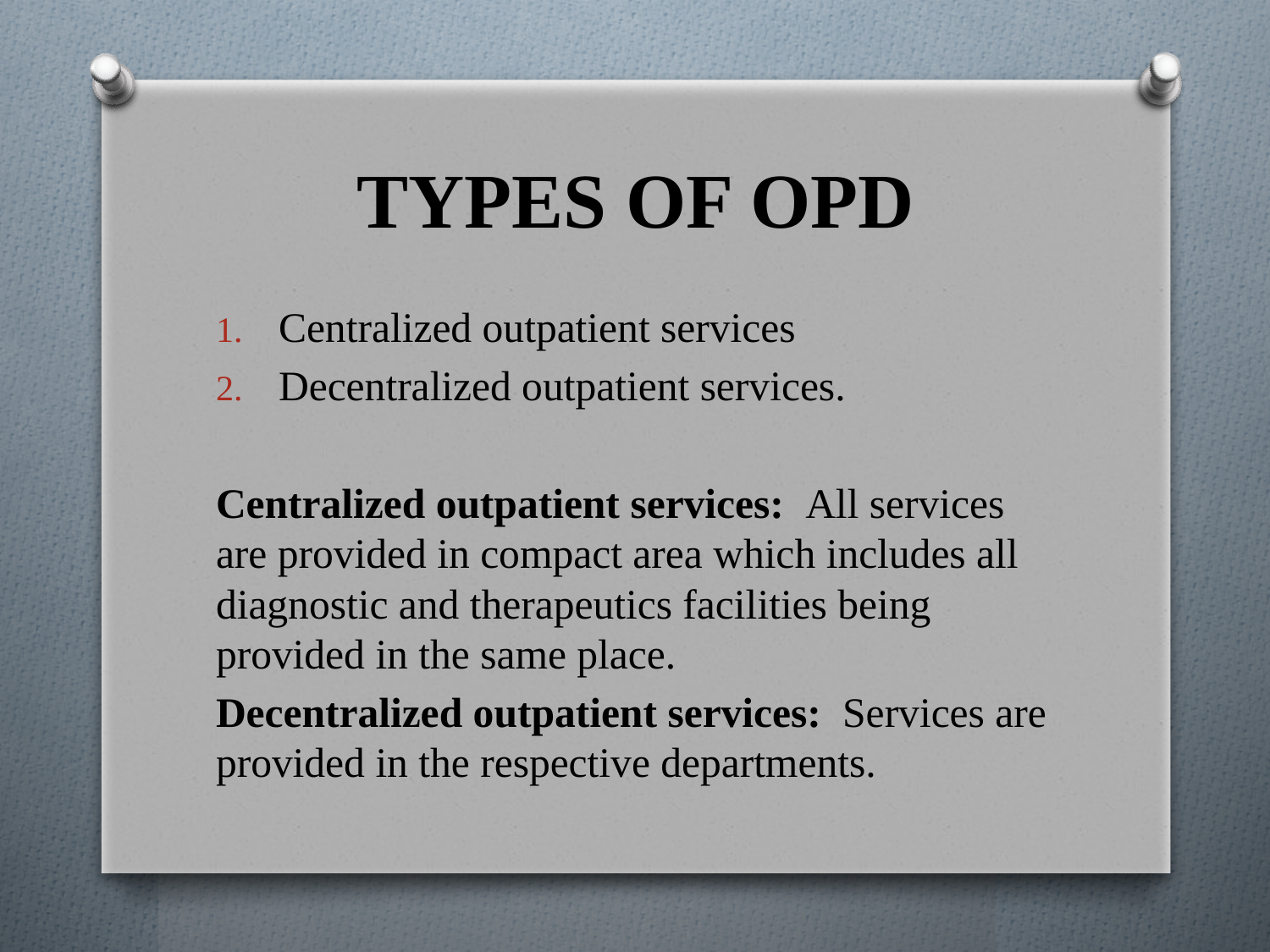

# TYPES OF OPD
Centralized outpatient services
Decentralized outpatient services.

Centralized outpatient services:  All services are provided in compact area which includes all diagnostic and therapeutics facilities being provided in the same place.
Decentralized outpatient services:  Services are provided in the respective departments.